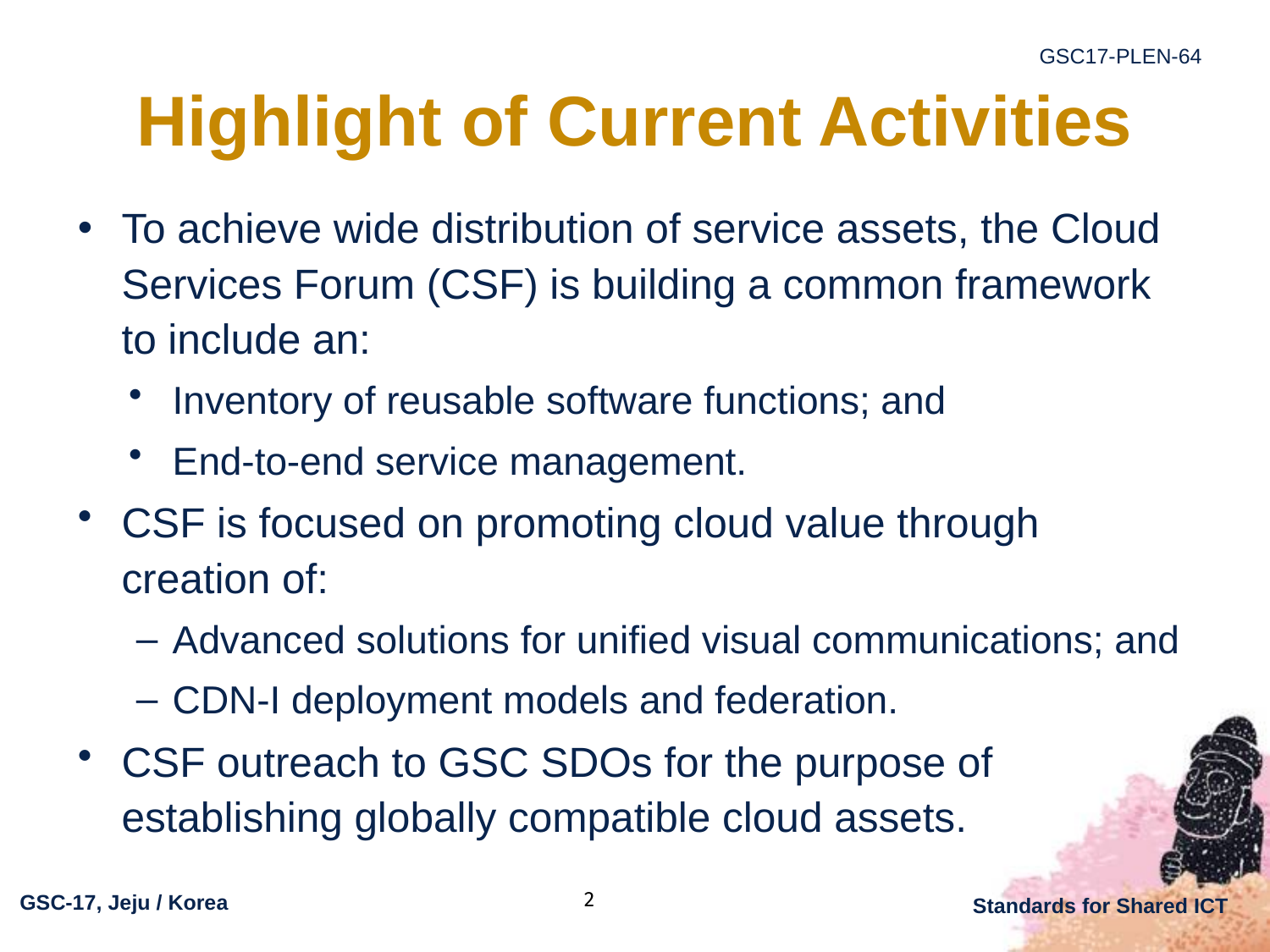

# Highlight of Current Activities
To achieve wide distribution of service assets, the Cloud Services Forum (CSF) is building a common framework to include an:
Inventory of reusable software functions; and
End-to-end service management.
CSF is focused on promoting cloud value through creation of:
Advanced solutions for unified visual communications; and
CDN-I deployment models and federation.
CSF outreach to GSC SDOs for the purpose of establishing globally compatible cloud assets.
2